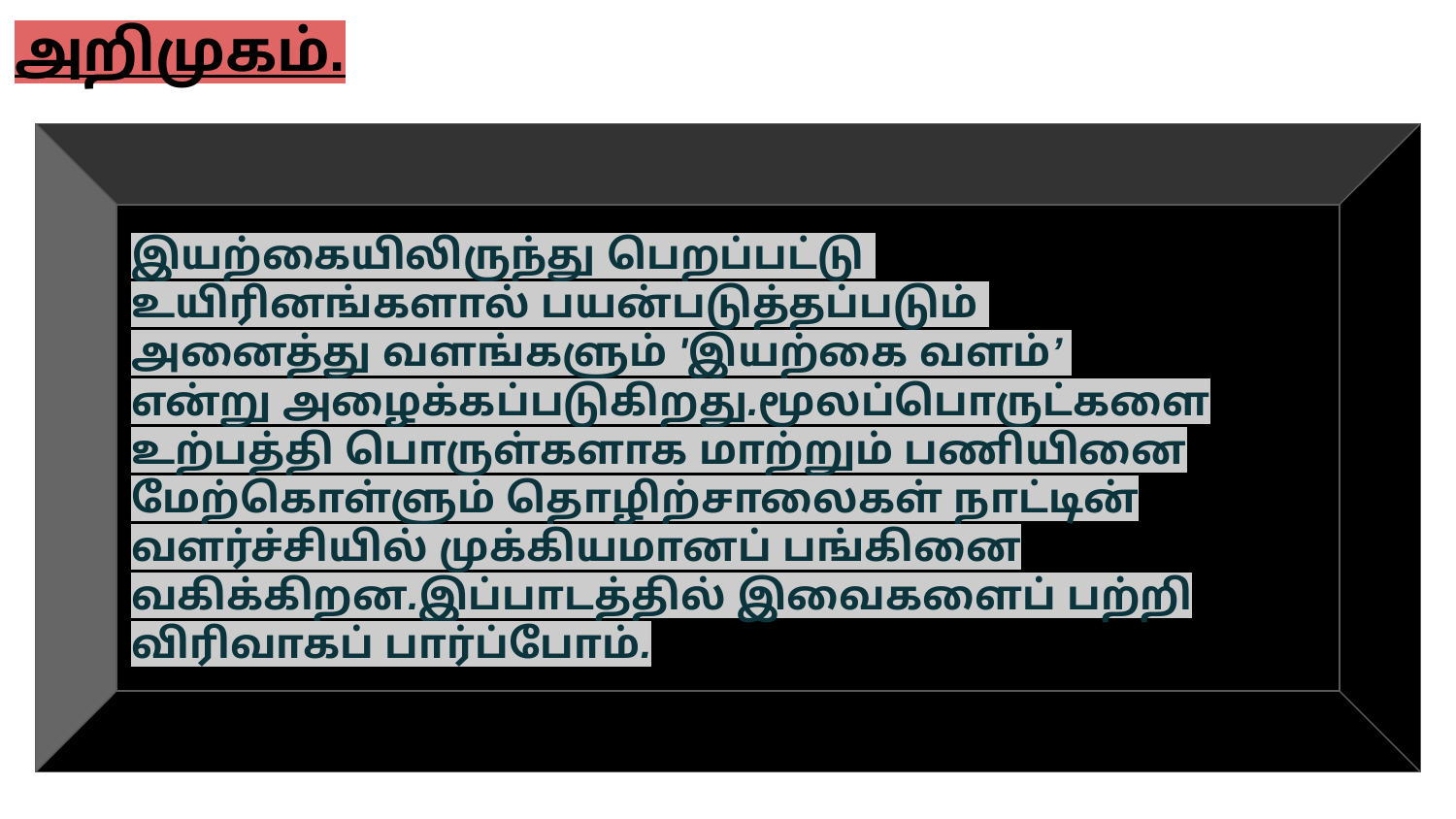

அறிமுகம்.
இயற்கையிலிருந்து பெறப்பட்டு
உயிரினங்களால் பயன்படுத்தப்படும்
அனைத்து வளங்களும் 'இயற்கை வளம்’
என்று அழைக்கப்படுகிறது.மூலப்பொருட்களை உற்பத்தி பொருள்களாக மாற்றும் பணியினை மேற்கொள்ளும் தொழிற்சாலைகள் நாட்டின் வளர்ச்சியில் முக்கியமானப் பங்கினை வகிக்கிறன.இப்பாடத்தில் இவைகளைப் பற்றி விரிவாகப் பார்ப்போம்.